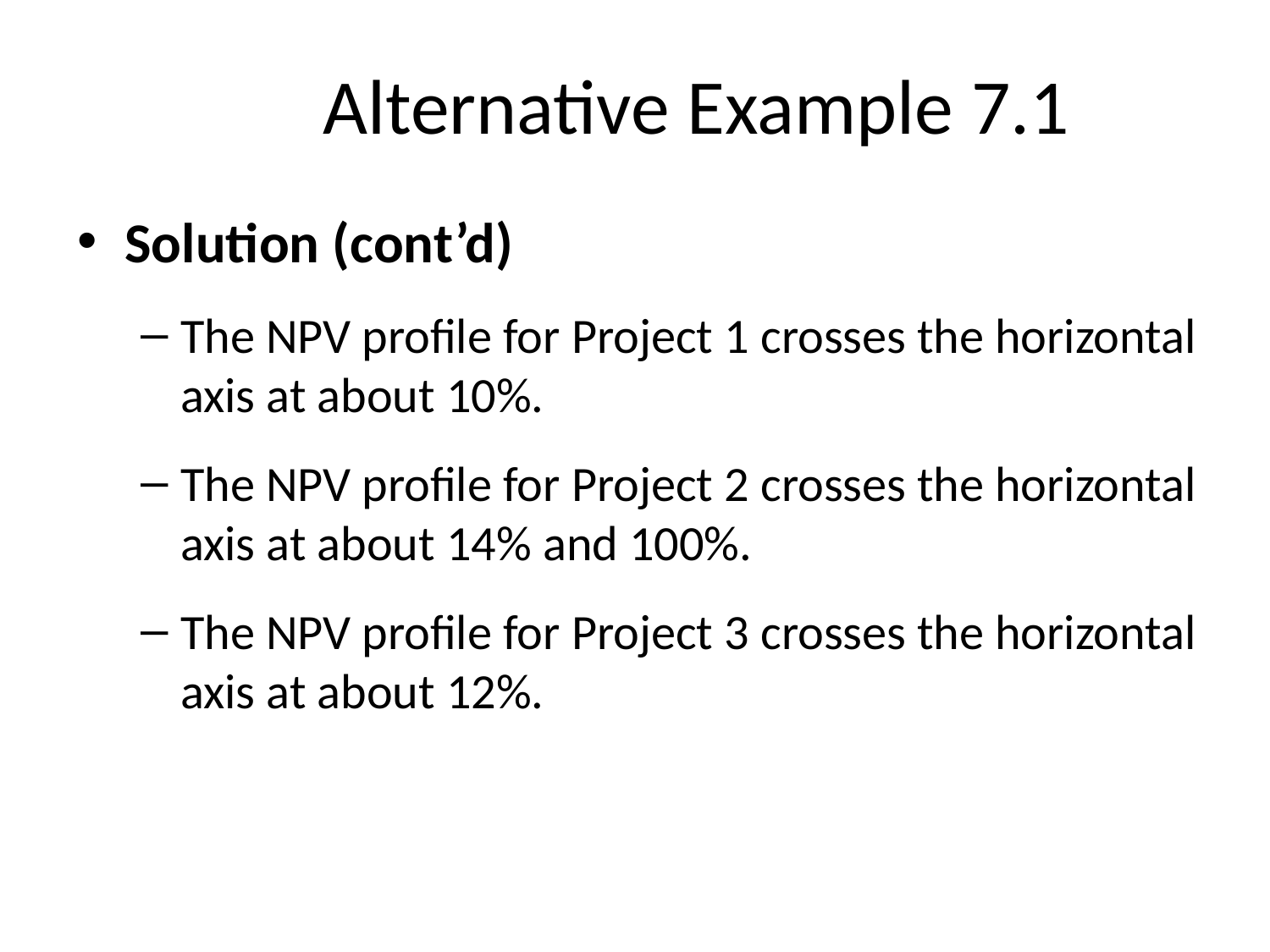

# Alternative Example 7.1
Solution (cont’d)
The NPV profile for Project 1 crosses the horizontal axis at about 10%.
The NPV profile for Project 2 crosses the horizontal axis at about 14% and 100%.
The NPV profile for Project 3 crosses the horizontal axis at about 12%.